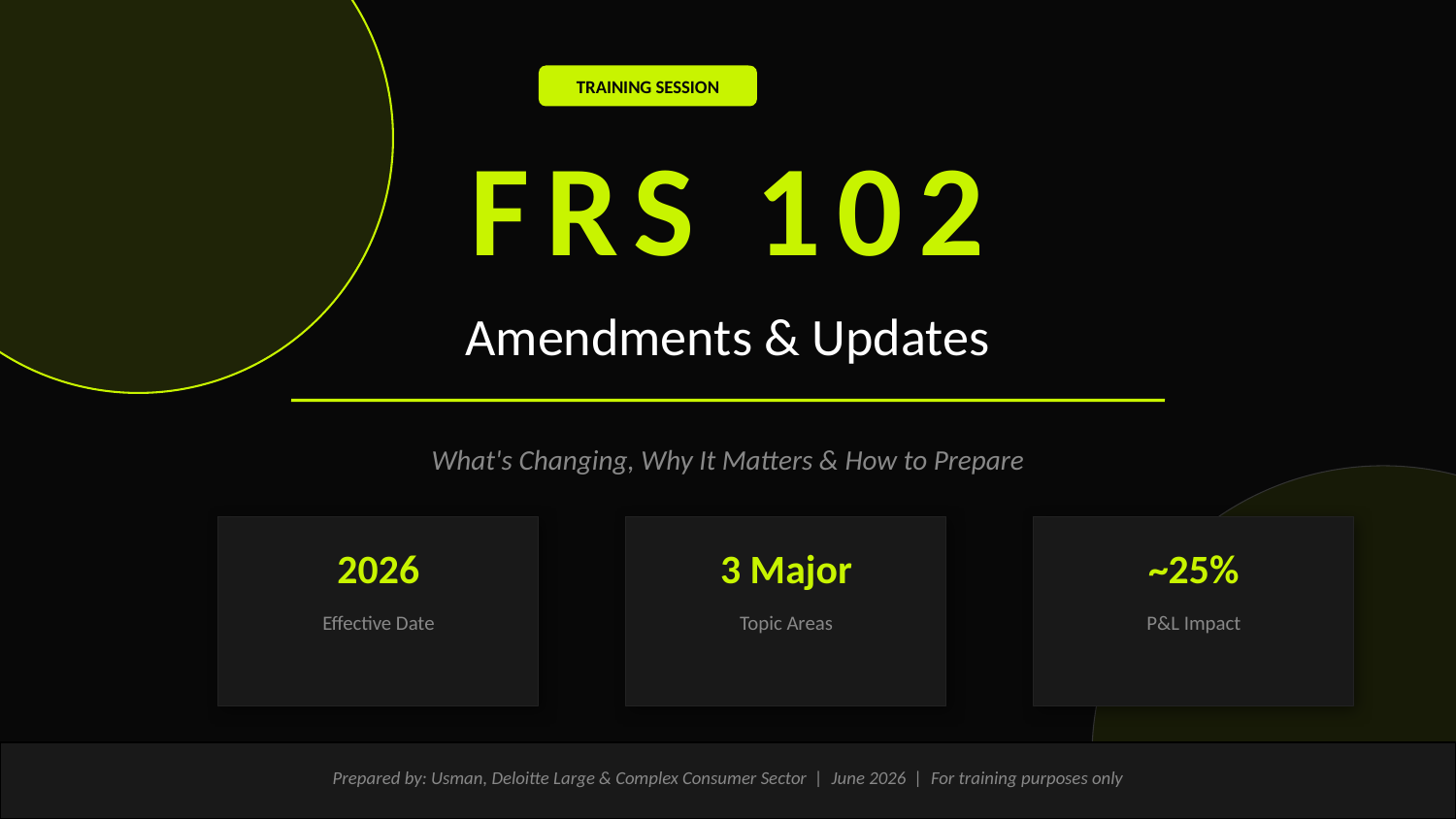

TRAINING SESSION
FRS 102
Amendments & Updates

What's Changing, Why It Matters & How to Prepare

2026
3 Major
~25%
Effective Date
Topic Areas
P&L Impact

Prepared by: Usman, Deloitte Large & Complex Consumer Sector  |  June 2026  |  For training purposes only